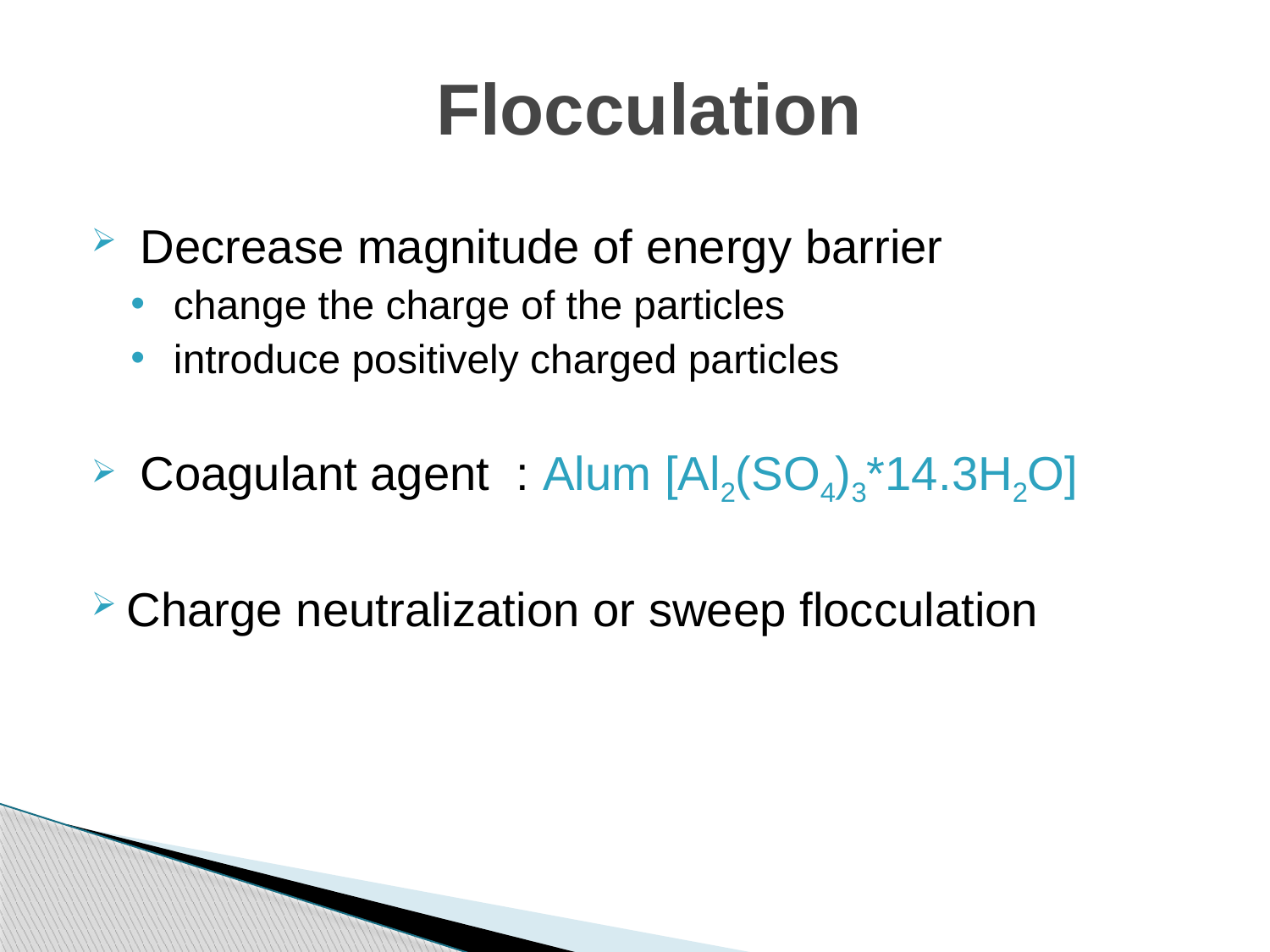

Flocculation
 Decrease magnitude of energy barrier
 change the charge of the particles
 introduce positively charged particles

 Coagulant agent  : Alum [Al2(SO4)3*14.3H2O]

Charge neutralization or sweep flocculation